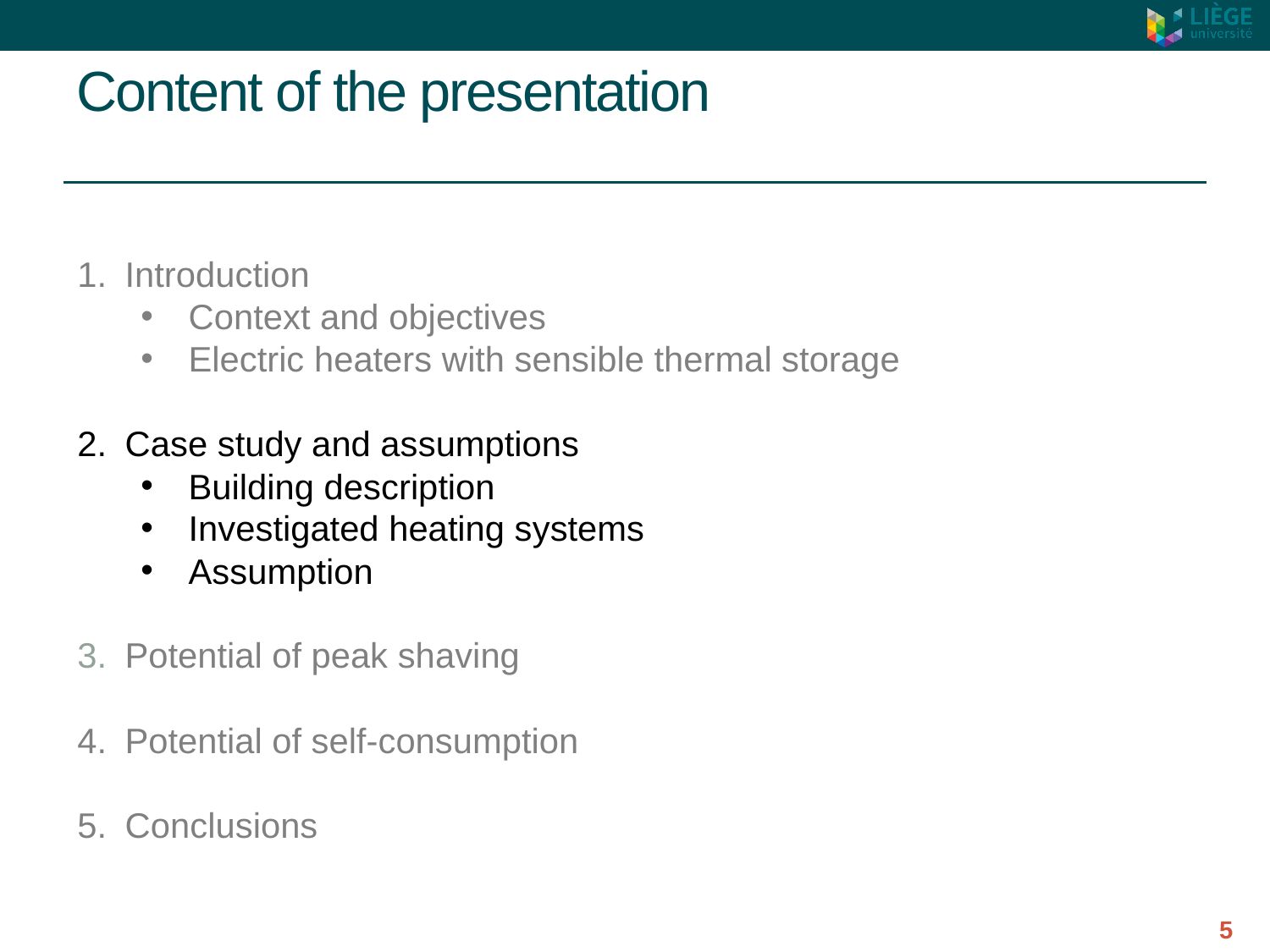

# Content of the presentation

Introduction
Context and objectives
Electric heaters with sensible thermal storage

Case study and assumptions
Building description
Investigated heating systems
Assumption

Potential of peak shaving

Potential of self-consumption

Conclusions
5